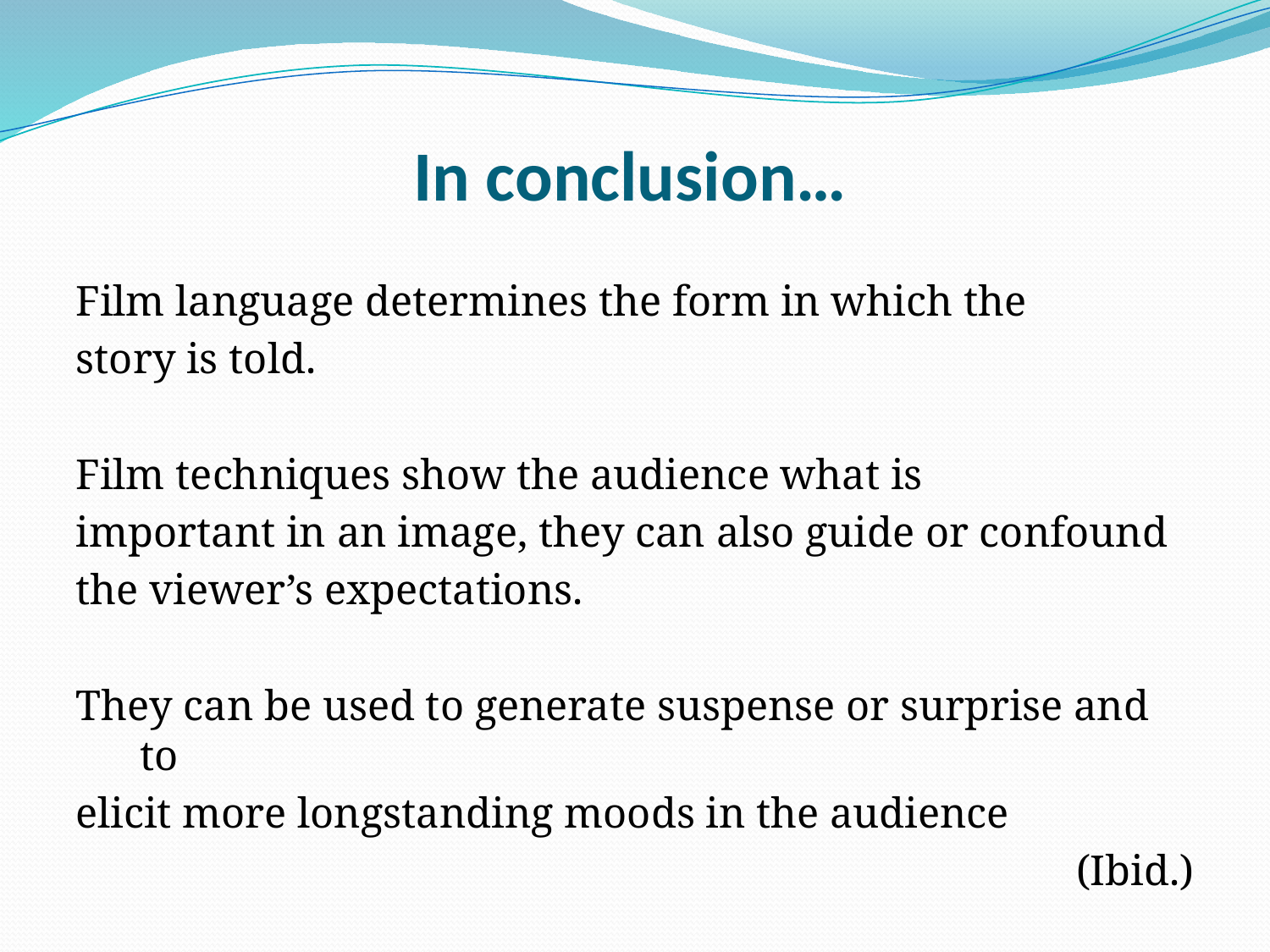

# In conclusion…
Film language determines the form in which the
story is told.

Film techniques show the audience what is
important in an image, they can also guide or confound
the viewer’s expectations.

They can be used to generate suspense or surprise and to
elicit more longstanding moods in the audience
(Ibid.)